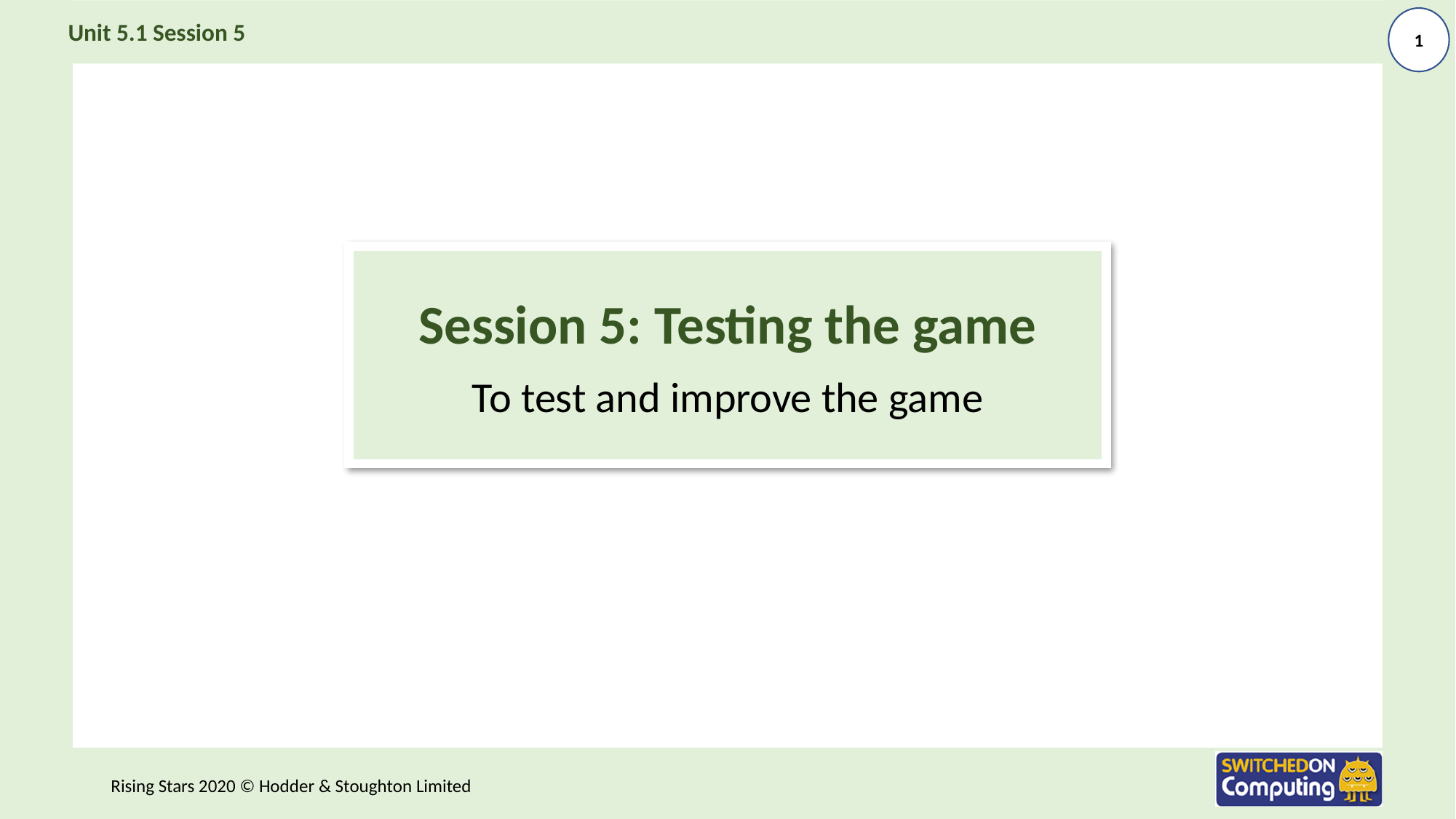

Session 5: Testing the game
To test and improve the game
Rising Stars 2020 © Hodder & Stoughton Limited